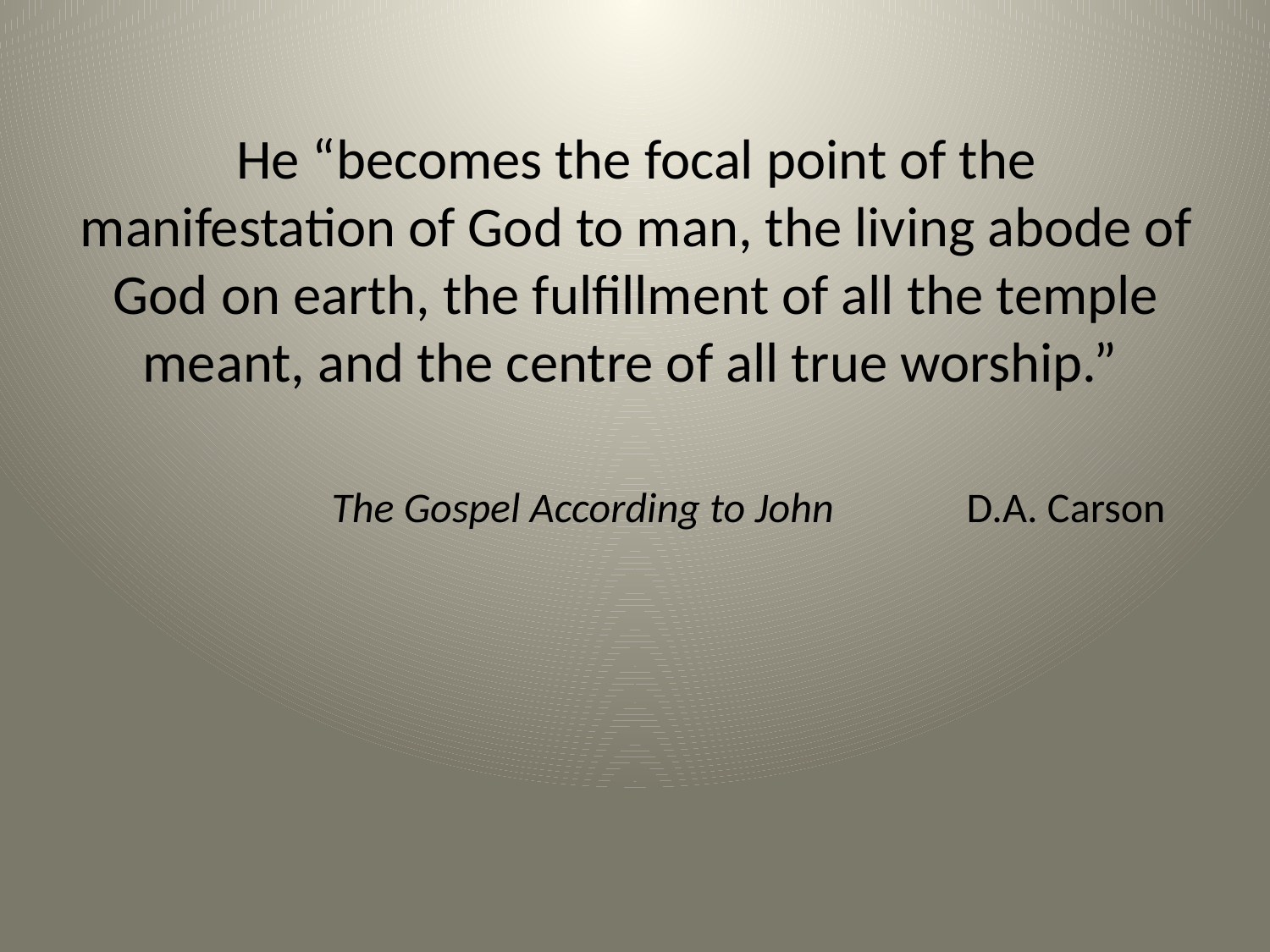

He “becomes the focal point of the manifestation of God to man, the living abode of God on earth, the fulfillment of all the temple meant, and the centre of all true worship.”

		The Gospel According to John 	D.A. Carson